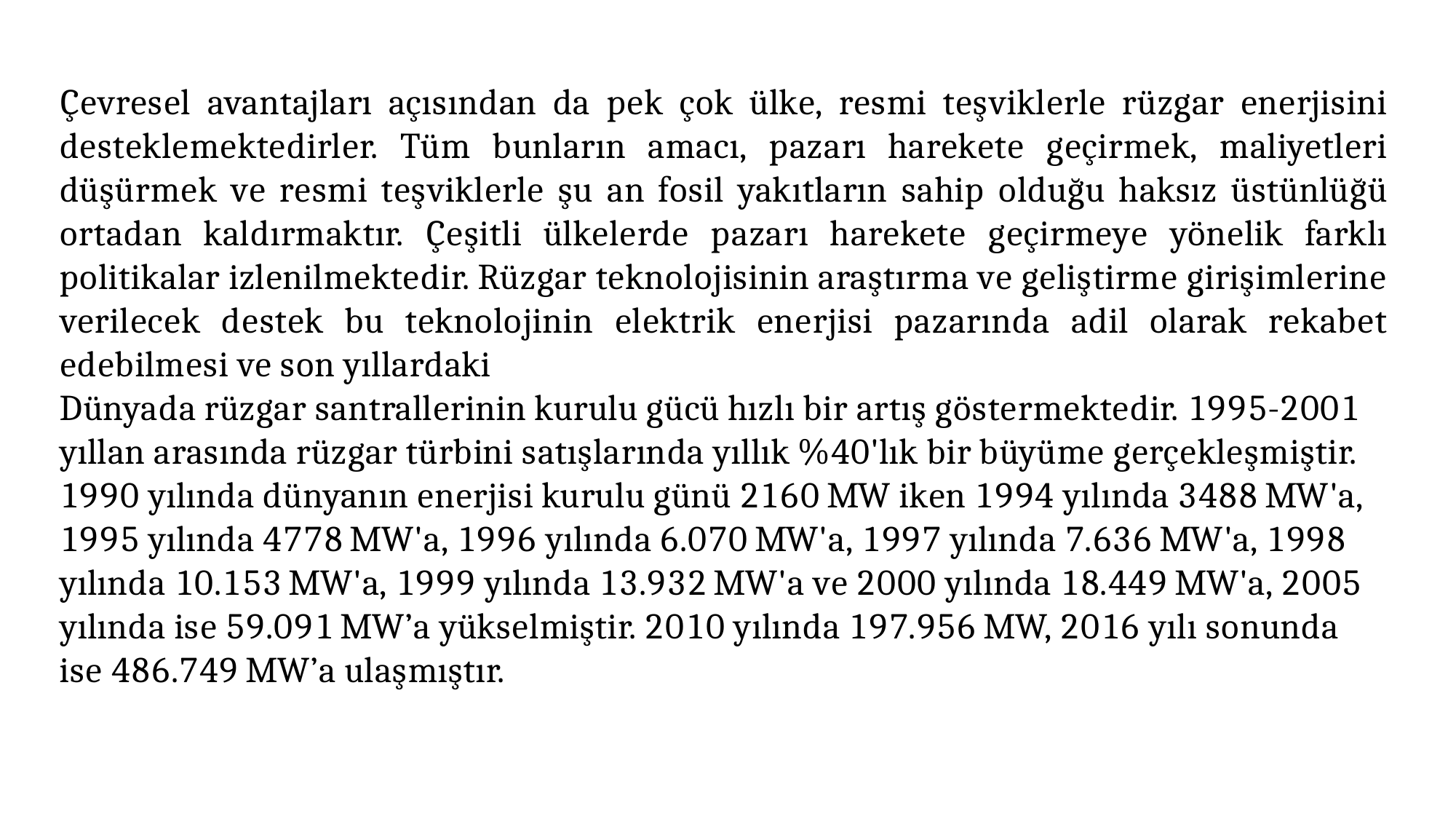

Çevresel avantajları açısından da pek çok ülke, resmi teşviklerle rüzgar enerjisini desteklemektedirler. Tüm bunların amacı, pazarı harekete geçirmek, maliyetleri düşürmek ve resmi teşviklerle şu an fosil yakıtların sahip olduğu haksız üstünlüğü ortadan kaldırmaktır. Çeşitli ülkelerde pazarı harekete geçirmeye yönelik farklı politikalar izlenilmektedir. Rüzgar teknolojisinin araştırma ve geliştirme girişimlerine verilecek destek bu teknolojinin elektrik enerjisi pazarında adil olarak rekabet edebilmesi ve son yıllardaki
Dünyada rüzgar santrallerinin kurulu gücü hızlı bir artış göstermektedir. 1995-2001 yıllan arasında rüzgar türbini satışlarında yıllık %40'lık bir büyüme gerçekleşmiştir. 1990 yılında dünyanın enerjisi kurulu günü 2160 MW iken 1994 yılında 3488 MW'a, 1995 yılında 4778 MW'a, 1996 yılında 6.070 MW'a, 1997 yılında 7.636 MW'a, 1998 yılında 10.153 MW'a, 1999 yılında 13.932 MW'a ve 2000 yılında 18.449 MW'a, 2005 yılında ise 59.091 MW’a yükselmiştir. 2010 yılında 197.956 MW, 2016 yılı sonunda ise 486.749 MW’a ulaşmıştır.